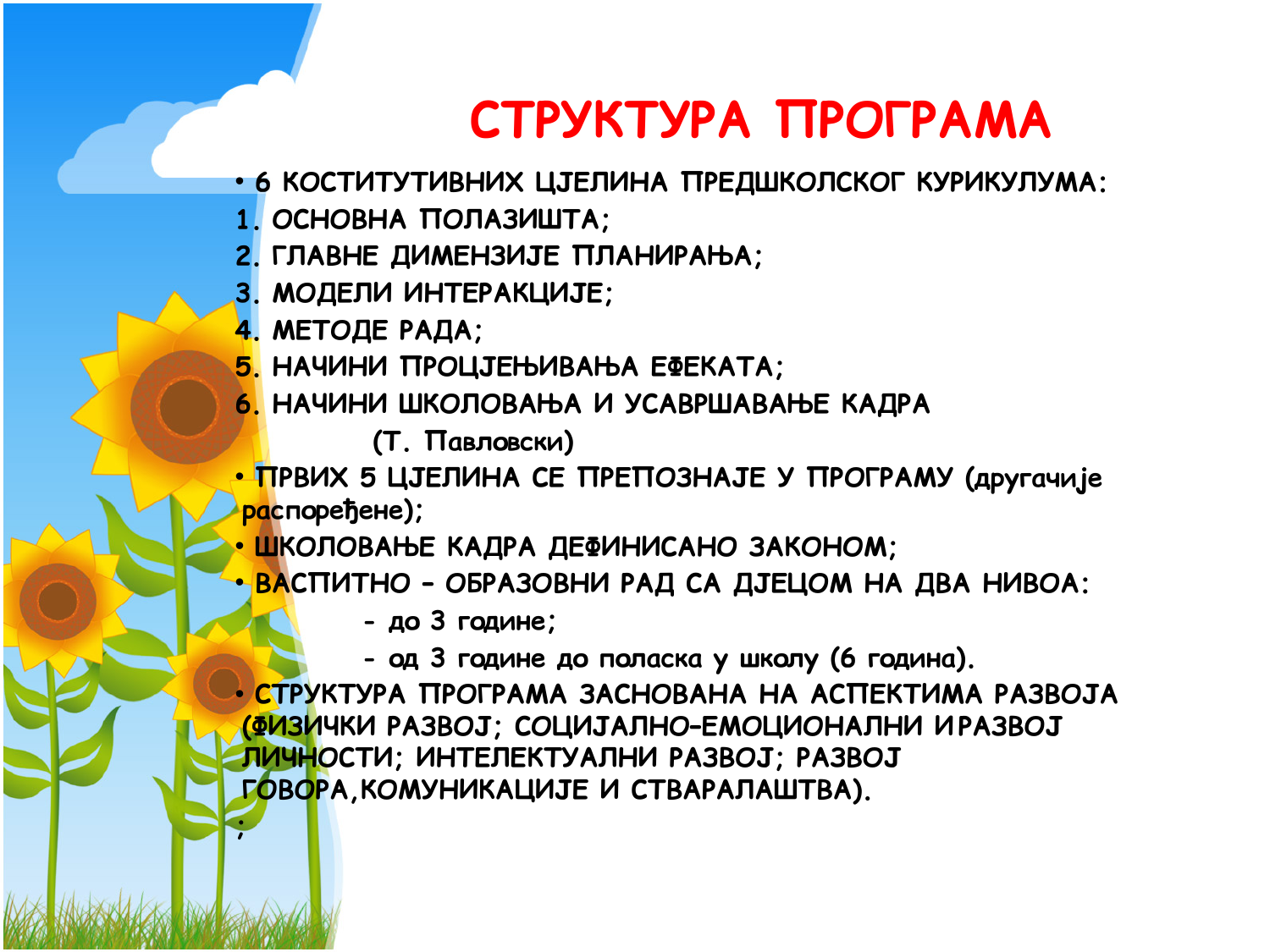

СТРУКТУРА ПРОГРАМА
 6 КОСТИТУТИВНИХ ЦЈЕЛИНА ПРЕДШКОЛСКОГ КУРИКУЛУМА:
 ОСНОВНА ПОЛАЗИШТА;
 ГЛАВНЕ ДИМЕНЗИЈЕ ПЛАНИРАЊА;
 МОДЕЛИ ИНТЕРАКЦИЈЕ;
 МЕТОДЕ РАДА;
 НАЧИНИ ПРОЦЈЕЊИВАЊА ЕФЕКАТА;
 НАЧИНИ ШКОЛОВАЊА И УСАВРШАВАЊЕ КАДРА
							 (Т. Павловски)
 ПРВИХ 5 ЦЈЕЛИНА СЕ ПРЕПОЗНАЈЕ У ПРОГРАМУ (другачије распоређене);
 ШКОЛОВАЊЕ КАДРА ДЕФИНИСАНО ЗАКОНОМ;
 ВАСПИТНО – ОБРАЗОВНИ РАД СА ДЈЕЦОМ НА ДВА НИВОА:
   	- до 3 године;
			- од 3 године до поласка у школу (6 година).
 СТРУКТУРА ПРОГРАМА ЗАСНОВАНА НА АСПЕКТИМА РАЗВОЈА (ФИЗИЧКИ РАЗВОЈ; СОЦИЈАЛНО–ЕМОЦИОНАЛНИ И	РАЗВОЈ ЛИЧНОСТИ; ИНТЕЛЕКТУАЛНИ РАЗВОЈ; РАЗВОЈ ГОВОРА,КОМУНИКАЦИЈЕ И СТВАРАЛАШТВА).
;